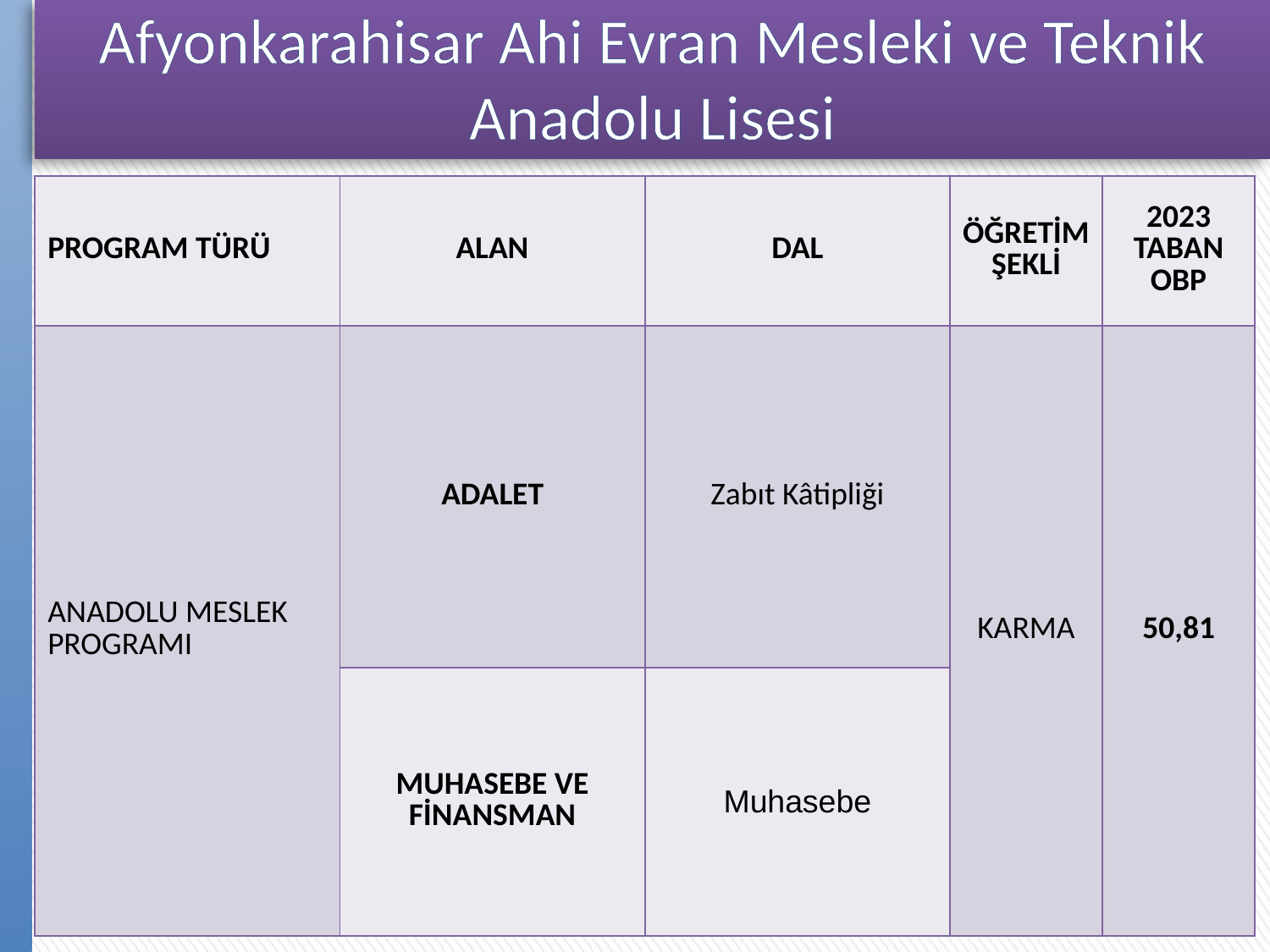

# Afyonkarahisar Ahi Evran Mesleki ve Teknik Anadolu Lisesi
| PROGRAM TÜRÜ | ALAN | DAL | ÖĞRETİM ŞEKLİ | 2023 TABAN OBP |
| --- | --- | --- | --- | --- |
| ANADOLU MESLEK PROGRAMI | ADALET | Zabıt Kâtipliği | KARMA | 50,81 |
|  | MUHASEBE VE FİNANSMAN | Muhasebe |  |  |